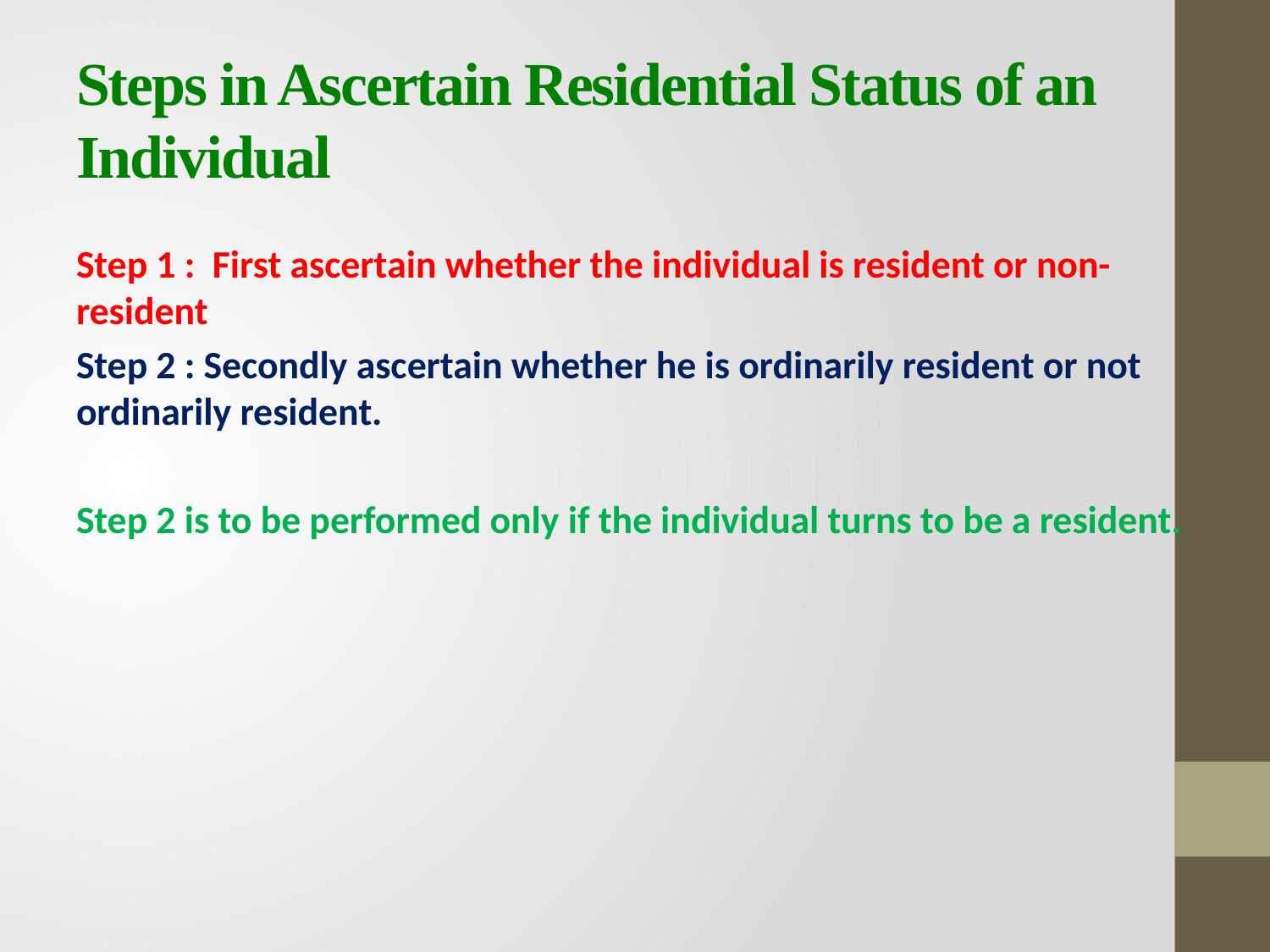

# Steps in Ascertain Residential Status of an Individual
Step 1 :  First ascertain whether the individual is resident or non-resident
Step 2 : Secondly ascertain whether he is ordinarily resident or not ordinarily resident.

Step 2 is to be performed only if the individual turns to be a resident.